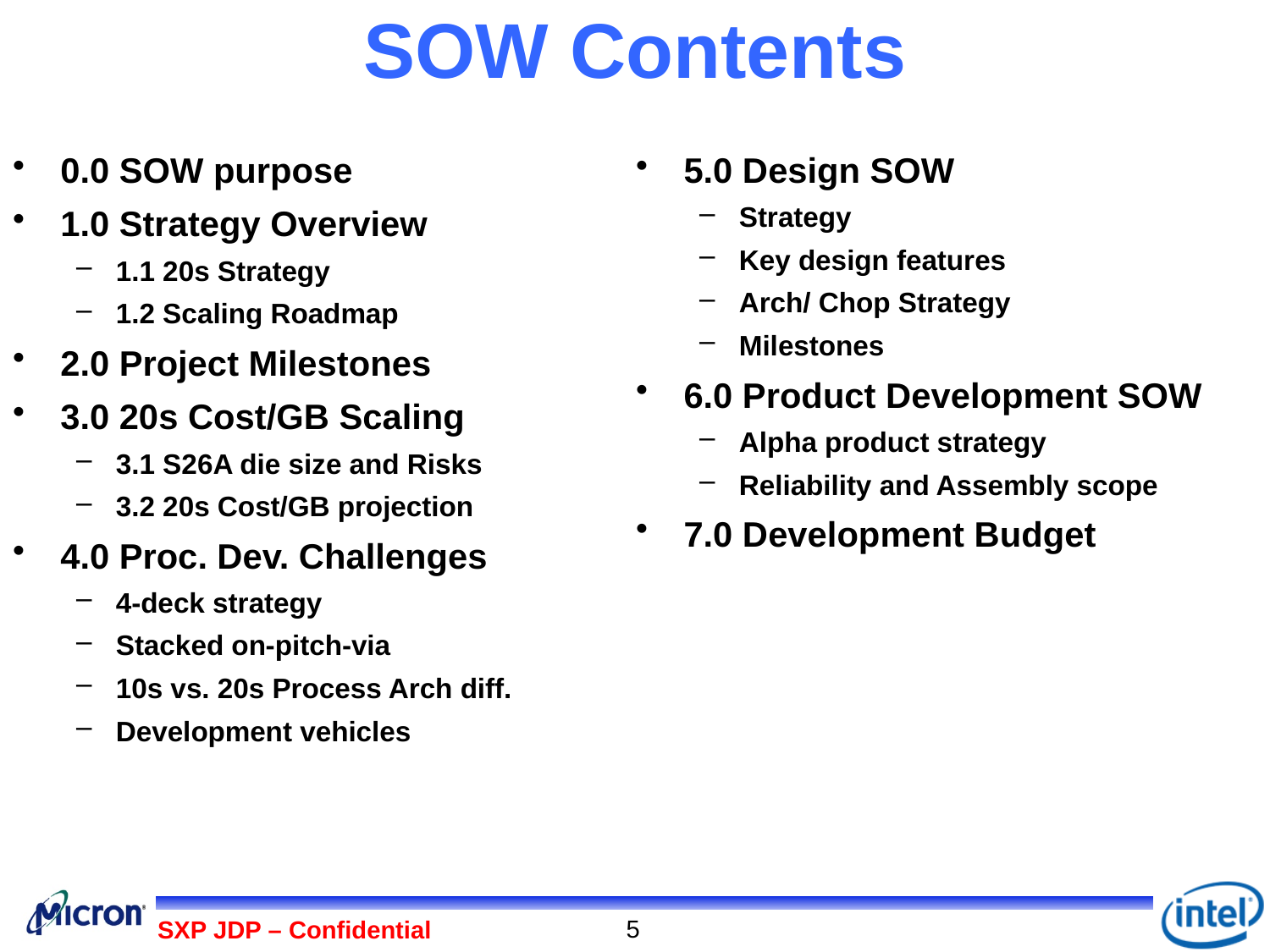

SOW Contents
5.0 Design SOW
Strategy
Key design features
Arch/ Chop Strategy
Milestones
6.0 Product Development SOW
Alpha product strategy
Reliability and Assembly scope
7.0 Development Budget

0.0 SOW purpose
1.0 Strategy Overview
1.1 20s Strategy
1.2 Scaling Roadmap
2.0 Project Milestones
3.0 20s Cost/GB Scaling
3.1 S26A die size and Risks
3.2 20s Cost/GB projection
4.0 Proc. Dev. Challenges
4-deck strategy
Stacked on-pitch-via
10s vs. 20s Process Arch diff.
Development vehicles

5
SXP JDP – Confidential